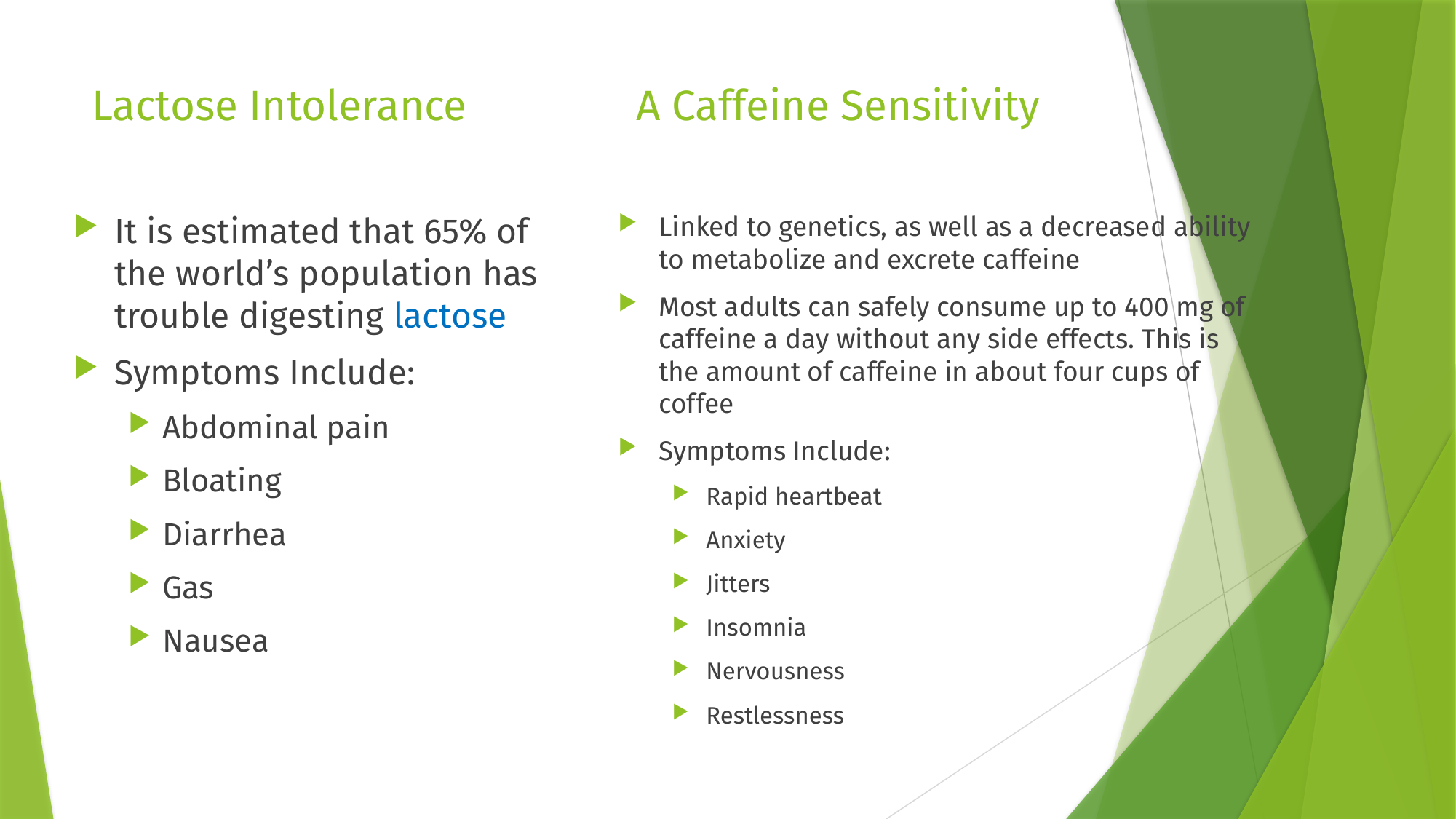

# Lactose Intolerance
A Caffeine Sensitivity
It is estimated that 65% of the world’s population has trouble digesting lactose
Symptoms Include:
Abdominal pain
Bloating
Diarrhea
Gas
Nausea

Linked to genetics, as well as a decreased ability to metabolize and excrete caffeine
Most adults can safely consume up to 400 mg of caffeine a day without any side effects. This is the amount of caffeine in about four cups of coffee
Symptoms Include:
Rapid heartbeat
Anxiety
Jitters
Insomnia
Nervousness
Restlessness